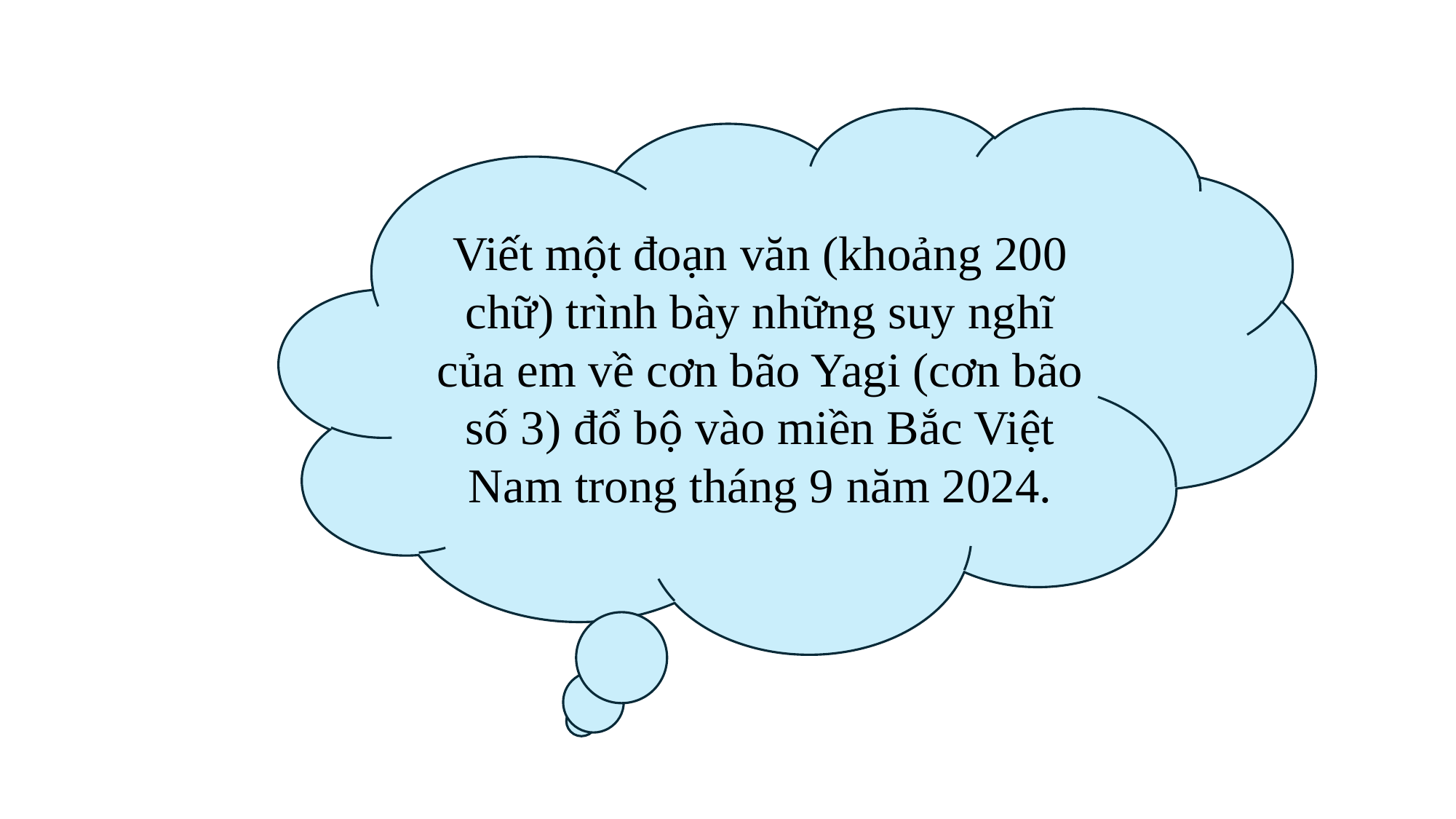

Viết một đoạn văn (khoảng 200 chữ) trình bày những suy nghĩ của em về cơn bão Yagi (cơn bão số 3) đổ bộ vào miền Bắc Việt Nam trong tháng 9 năm 2024.